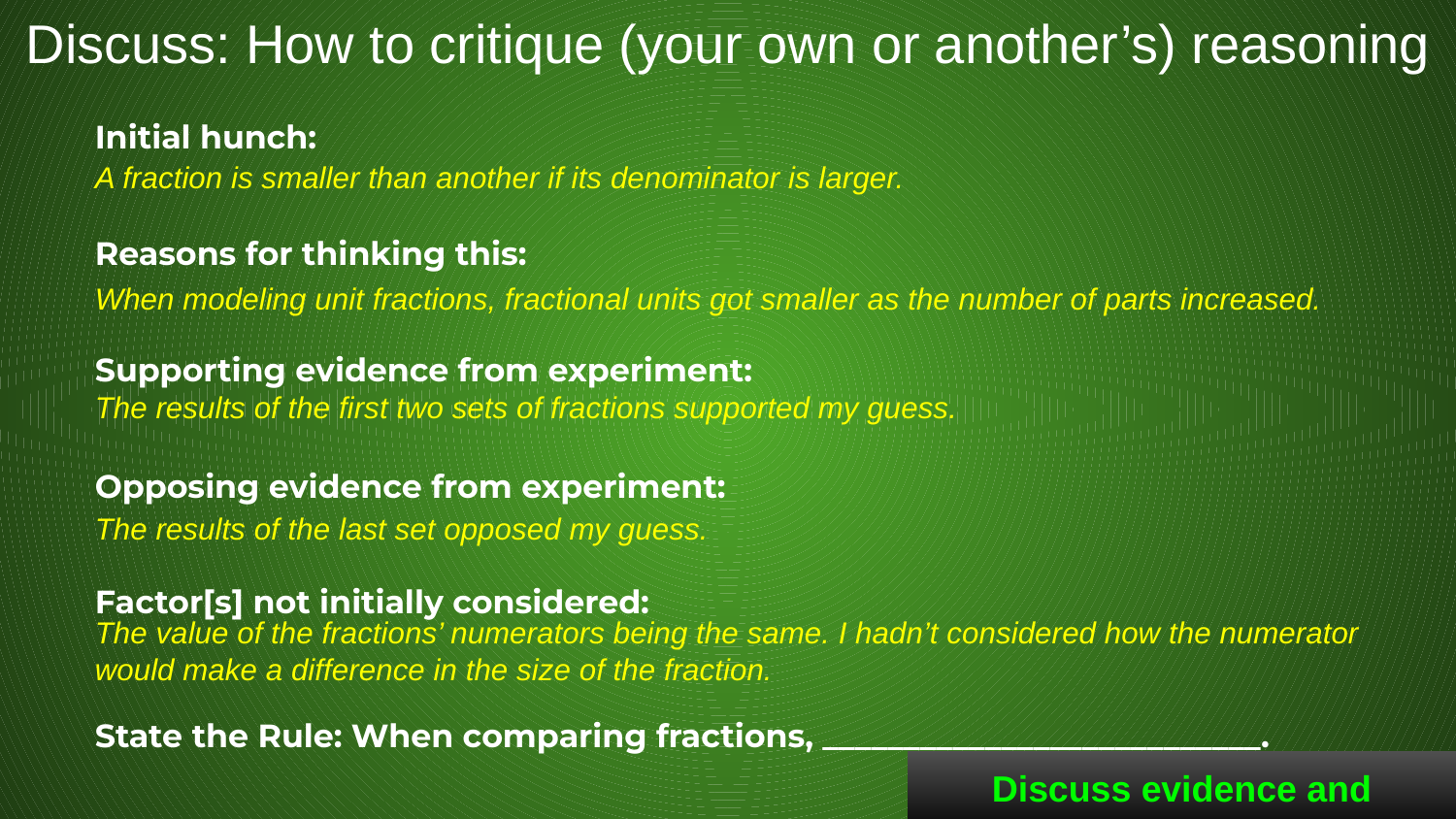

Discuss: How to critique (your own or another’s) reasoning
Initial hunch:

Reasons for thinking this:

Supporting evidence from experiment:

Opposing evidence from experiment:

Factor[s] not initially considered:

State the Rule: When comparing fractions, ___________________________.
A fraction is smaller than another if its denominator is larger.
When modeling unit fractions, fractional units got smaller as the number of parts increased.
The results of the first two sets of fractions supported my guess.
The results of the last set opposed my guess.
The value of the fractions’ numerators being the same. I hadn’t considered how the numerator would make a difference in the size of the fraction.
Discuss evidence and reasons